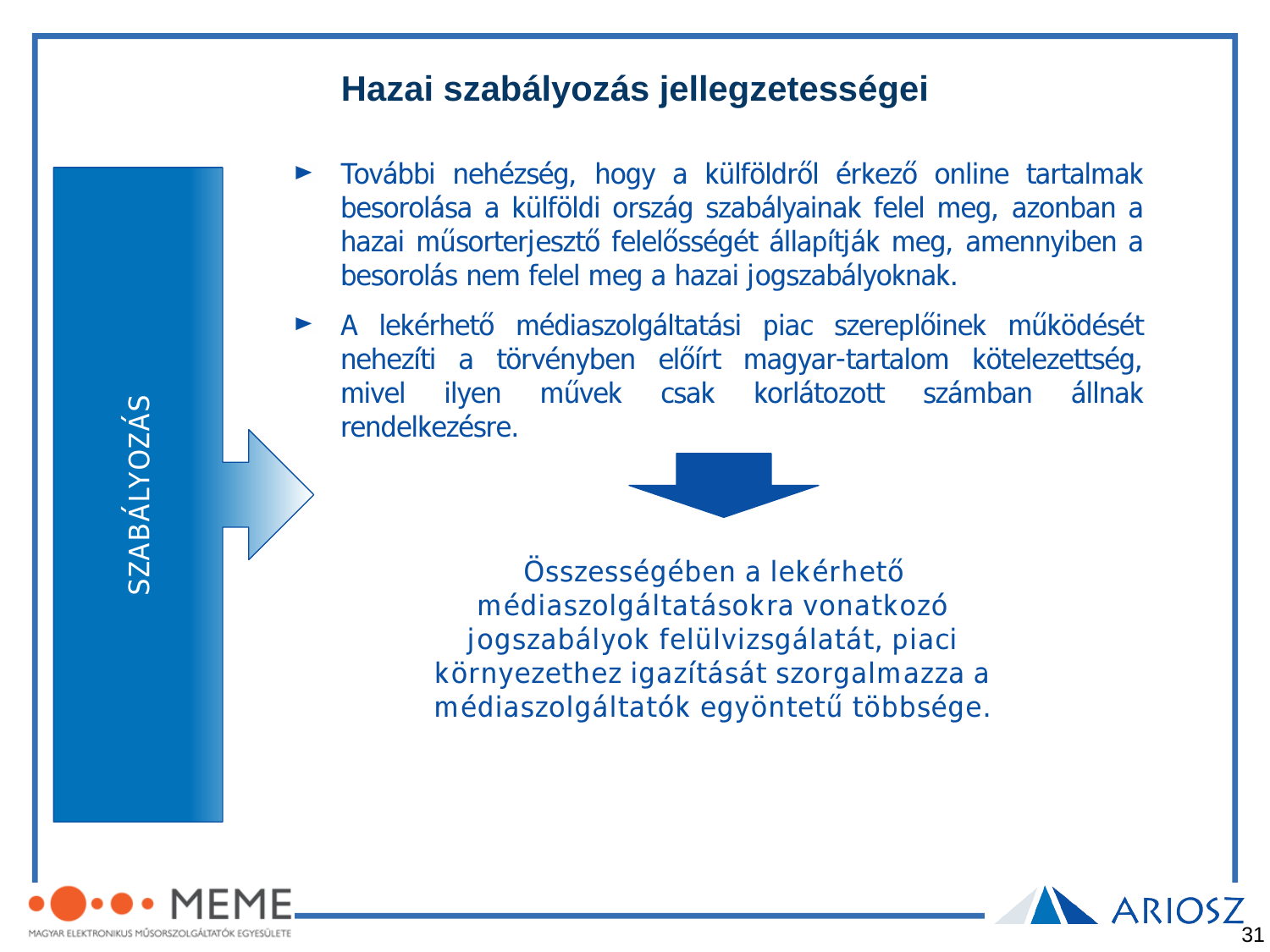

# Hazai szabályozás jellegzetességei
További nehézség, hogy a külföldről érkező online tartalmak besorolása a külföldi ország szabályainak felel meg, azonban a hazai műsorterjesztő felelősségét állapítják meg, amennyiben a besorolás nem felel meg a hazai jogszabályoknak.
A lekérhető médiaszolgáltatási piac szereplőinek működését nehezíti a törvényben előírt magyar-tartalom kötelezettség, mivel ilyen művek csak korlátozott számban állnak rendelkezésre.

SZABÁLYOZÁS

Összességében a lekérhető médiaszolgáltatásokra vonatkozó jogszabályok felülvizsgálatát, piaci környezethez igazítását szorgalmazza a médiaszolgáltatók egyöntetű többsége.